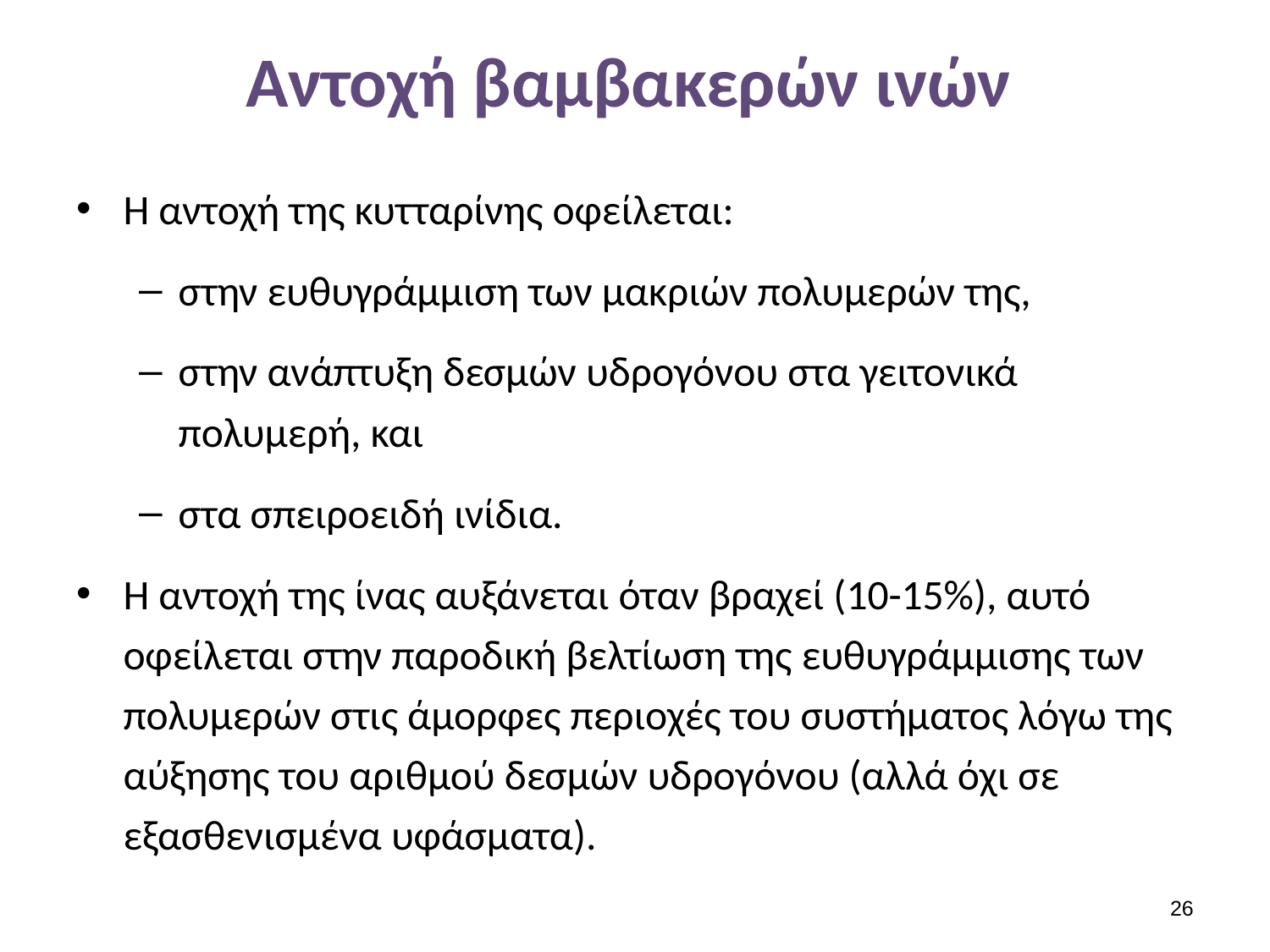

# Αντοχή βαμβακερών ινών
Η αντοχή της κυτταρίνης οφείλεται:
στην ευθυγράμμιση των μακριών πολυμερών της,
στην ανάπτυξη δεσμών υδρογόνου στα γειτονικά πολυμερή, και
στα σπειροειδή ινίδια.
Η αντοχή της ίνας αυξάνεται όταν βραχεί (10-15%), αυτό οφείλεται στην παροδική βελτίωση της ευθυγράμμισης των πολυμερών στις άμορφες περιοχές του συστήματος λόγω της αύξησης του αριθμού δεσμών υδρογόνου (αλλά όχι σε εξασθενισμένα υφάσματα).
26